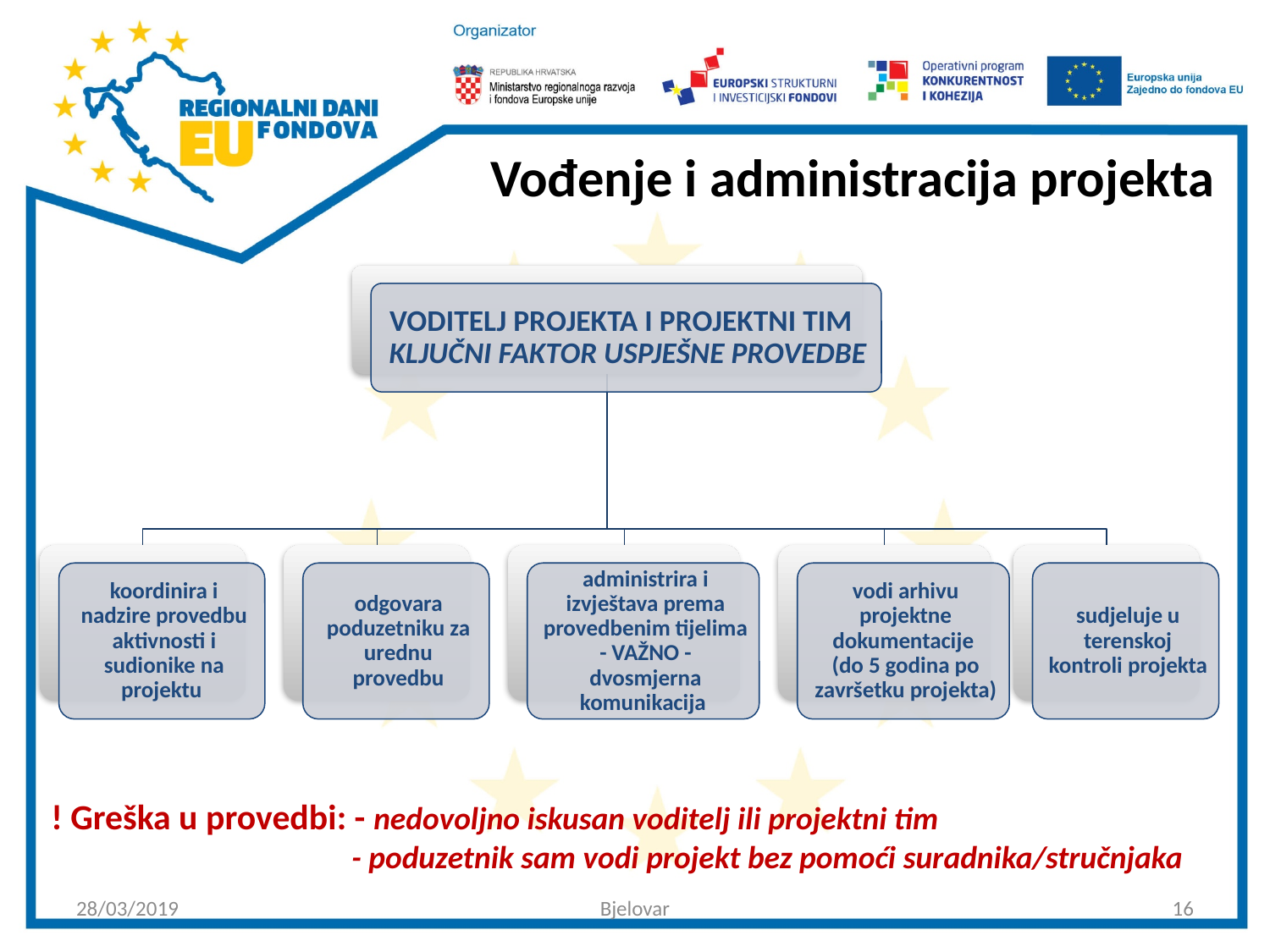

# Vođenje i administracija projekta
VODITELJ PROJEKTA I PROJEKTNI TIM
KLJUČNI FAKTOR USPJEŠNE PROVEDBE
koordinira i nadzire provedbu aktivnosti i sudionike na projektu
odgovara poduzetniku za urednu provedbu
administrira i izvještava prema provedbenim tijelima - VAŽNO - dvosmjerna komunikacija
vodi arhivu projektne dokumentacije
(do 5 godina po završetku projekta)
sudjeluje u terenskoj kontroli projekta
  ! Greška u provedbi: - nedovoljno iskusan voditelj ili projektni tim
                                            - poduzetnik sam vodi projekt bez pomoći suradnika/stručnjaka
28/03/2019
Bjelovar
16